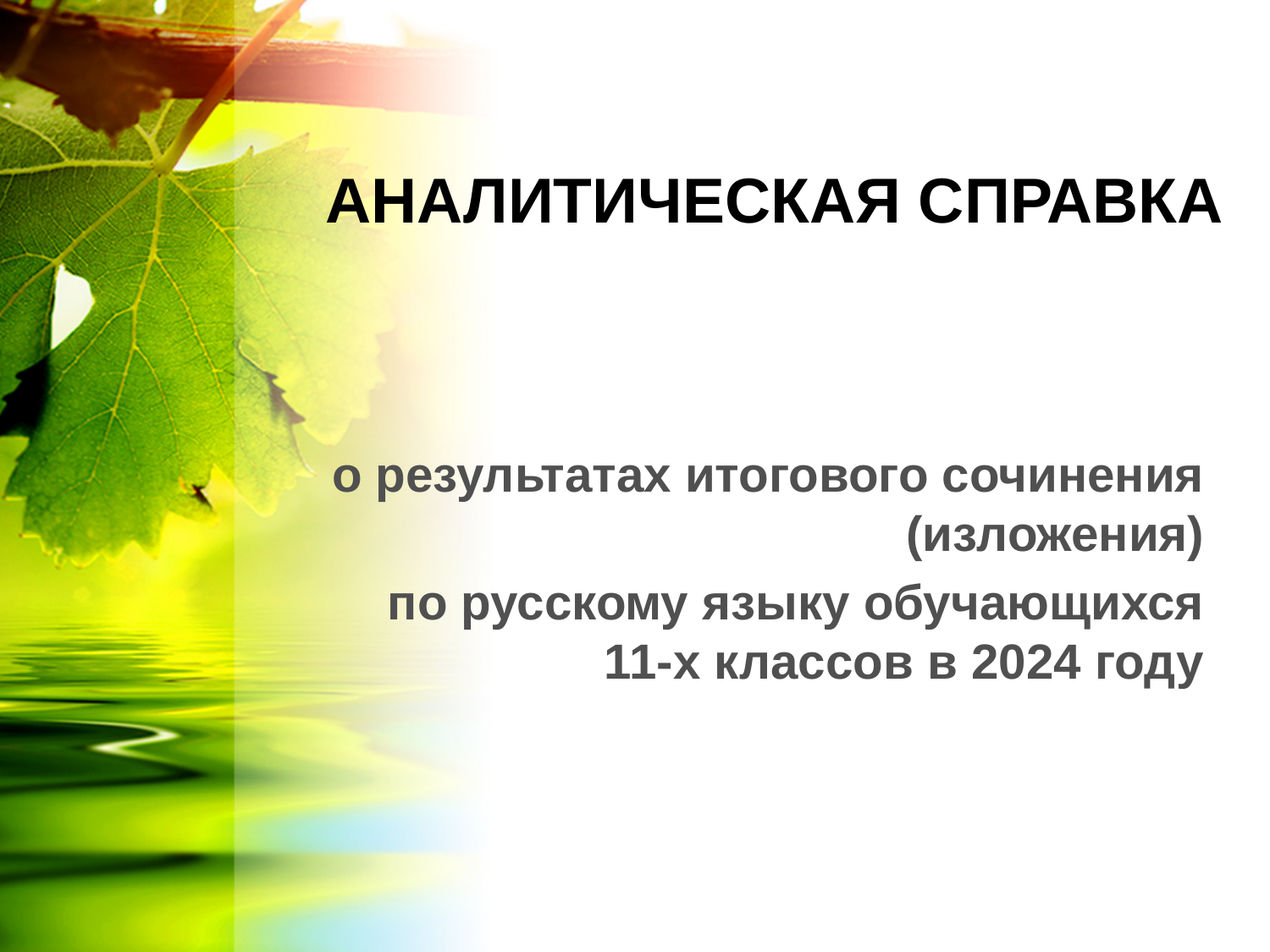

# АНАЛИТИЧЕСКАЯ СПРАВКА
о результатах итогового сочинения (изложения)
 по русскому языку обучающихся 11-х классов в 2024 году